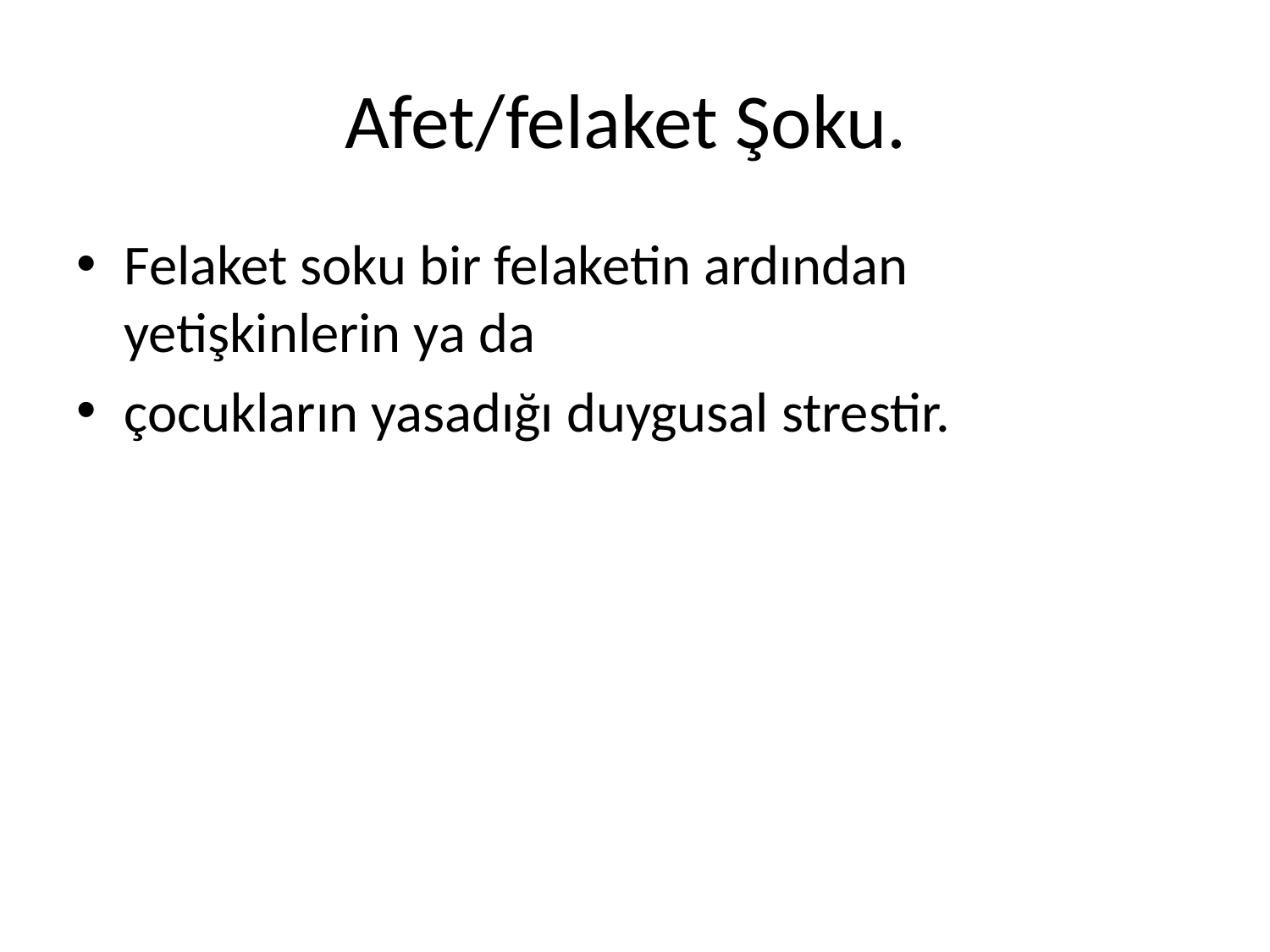

# Afet/felaket Şoku.
Felaket soku bir felaketin ardından yetişkinlerin ya da
çocukların yasadığı duygusal strestir.